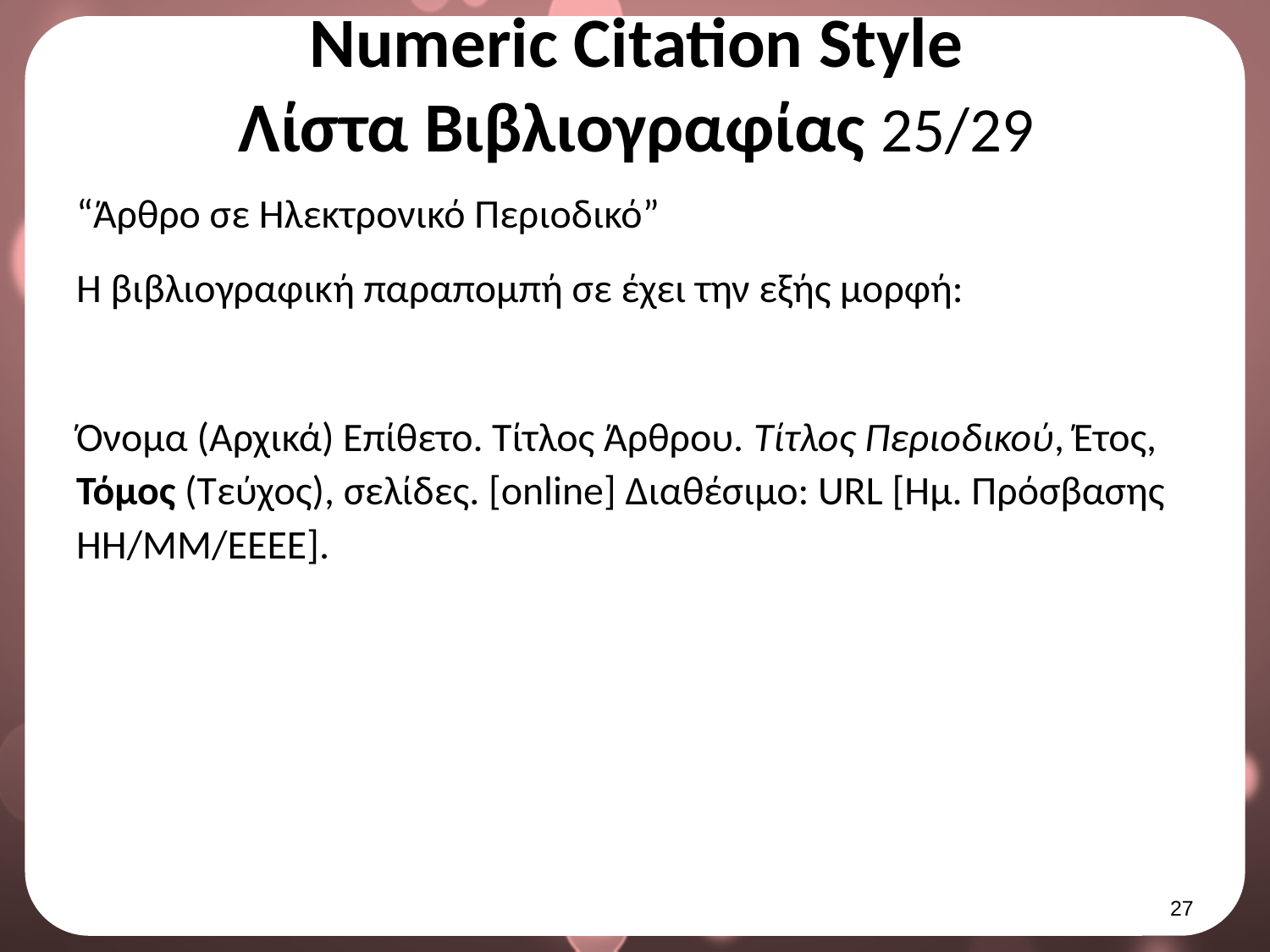

# Numeric Citation Style Λίστα Βιβλιογραφίας 25/29
“Άρθρο σε Ηλεκτρονικό Περιοδικό”
Η βιβλιογραφική παραπομπή σε έχει την εξής μορφή:

Όνομα (Αρχικά) Επίθετο. Τίτλος Άρθρου. Τίτλος Περιοδικού, Έτος, Τόμος (Τεύχος), σελίδες. [online] Διαθέσιμο: URL [Ημ. Πρόσβασης ΗΗ/ΜΜ/ΕΕΕΕ].

27